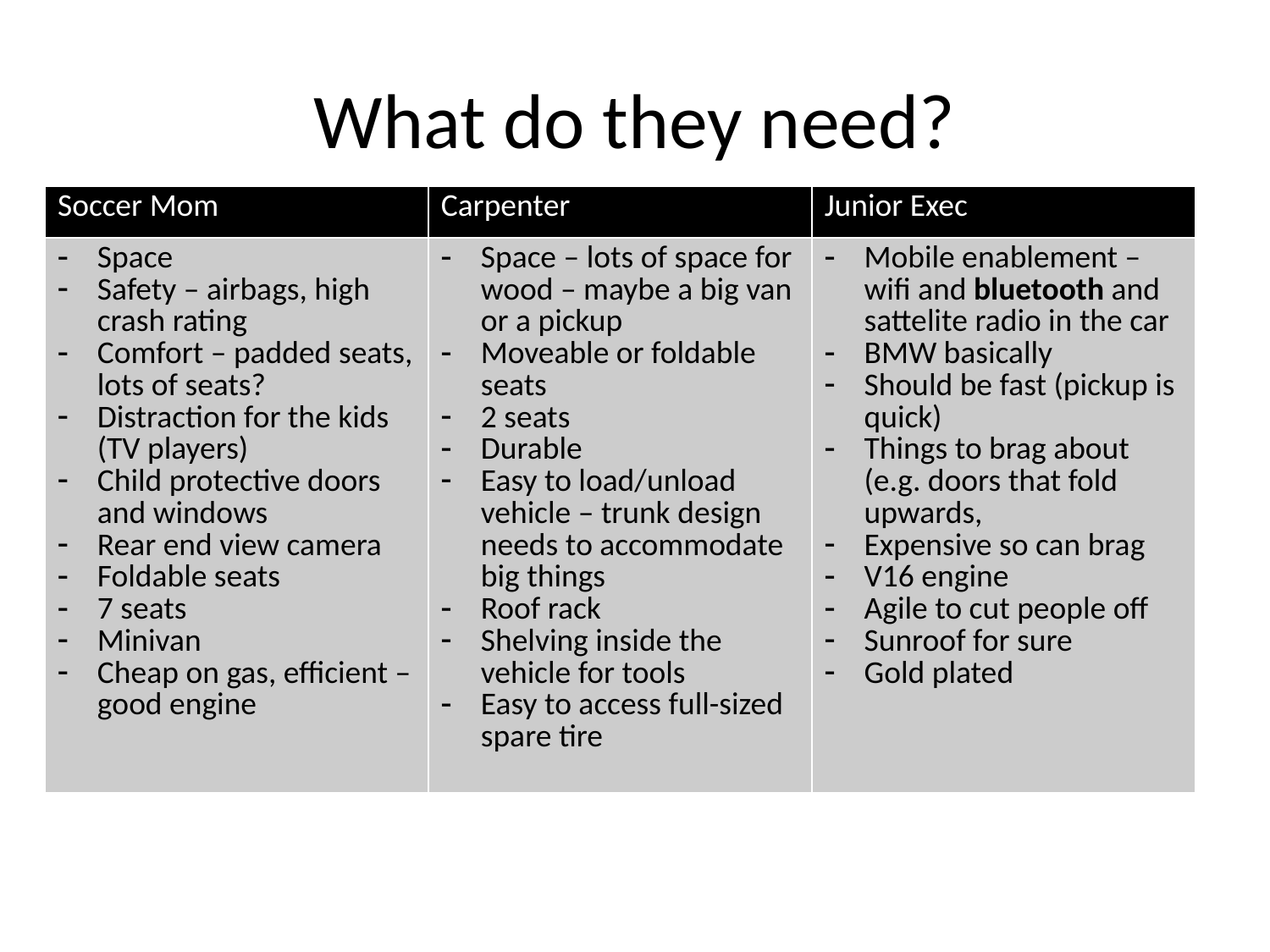

# What do they need?
| Soccer Mom | Carpenter | Junior Exec |
| --- | --- | --- |
| Space Safety – airbags, high crash rating Comfort – padded seats, lots of seats? Distraction for the kids (TV players) Child protective doors and windows Rear end view camera Foldable seats 7 seats Minivan Cheap on gas, efficient – good engine | Space – lots of space for wood – maybe a big van or a pickup Moveable or foldable seats 2 seats Durable Easy to load/unload vehicle – trunk design needs to accommodate big things Roof rack Shelving inside the vehicle for tools Easy to access full-sized spare tire | Mobile enablement – wifi and bluetooth and sattelite radio in the car BMW basically Should be fast (pickup is quick) Things to brag about (e.g. doors that fold upwards, Expensive so can brag V16 engine Agile to cut people off Sunroof for sure Gold plated |